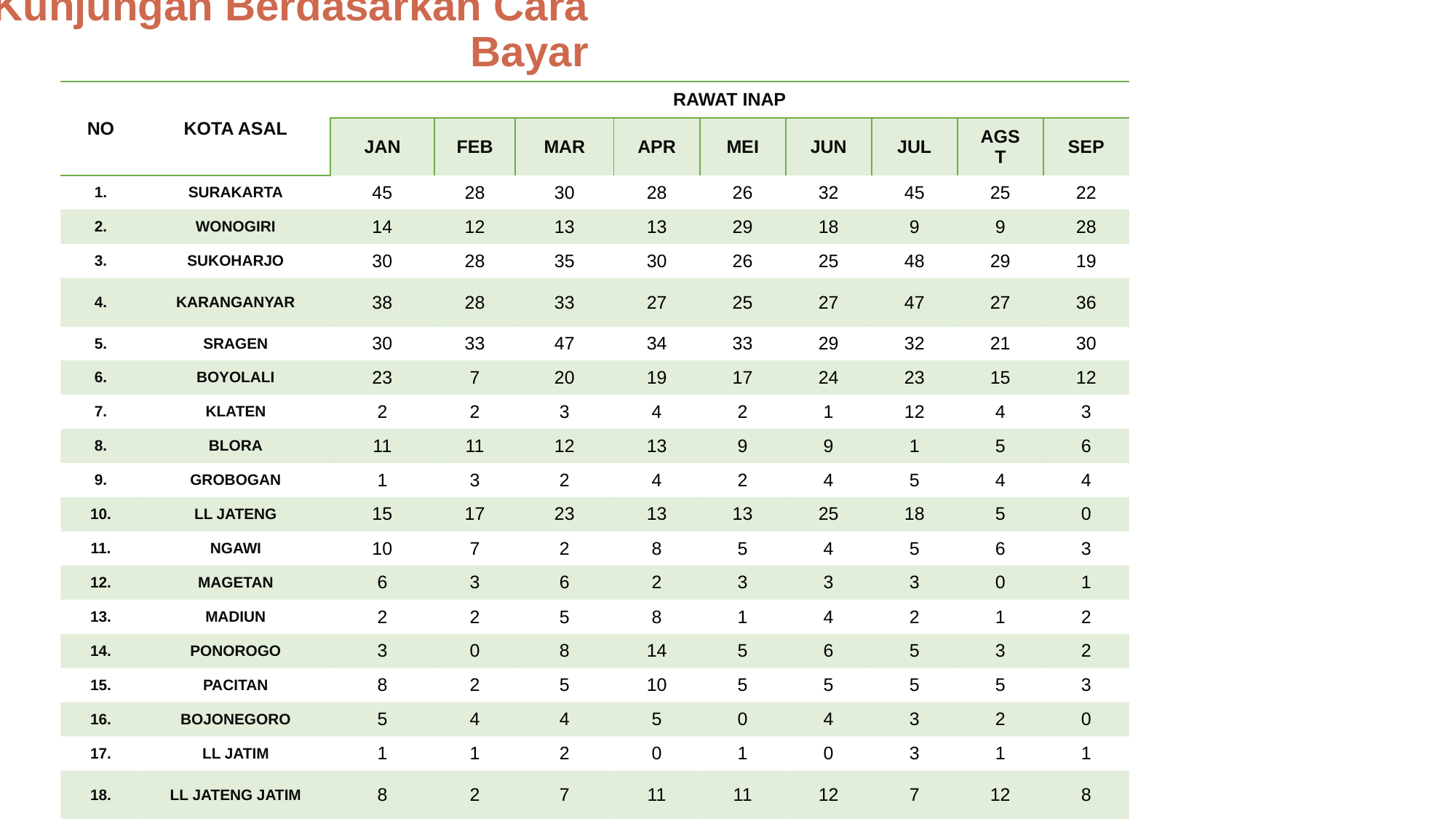

Kunjungan Berdasarkan Cara Bayar
| NO | KOTA ASAL | RAWAT INAP |  |  |  |  |  |  |  |  |
| --- | --- | --- | --- | --- | --- | --- | --- | --- | --- | --- |
|  |  | JAN | FEB | MAR | APR | MEI | JUN | JUL | AGST | SEP |
| 1. | SURAKARTA | 45 | 28 | 30 | 28 | 26 | 32 | 45 | 25 | 22 |
| 2. | WONOGIRI | 14 | 12 | 13 | 13 | 29 | 18 | 9 | 9 | 28 |
| 3. | SUKOHARJO | 30 | 28 | 35 | 30 | 26 | 25 | 48 | 29 | 19 |
| 4. | KARANGANYAR | 38 | 28 | 33 | 27 | 25 | 27 | 47 | 27 | 36 |
| 5. | SRAGEN | 30 | 33 | 47 | 34 | 33 | 29 | 32 | 21 | 30 |
| 6. | BOYOLALI | 23 | 7 | 20 | 19 | 17 | 24 | 23 | 15 | 12 |
| 7. | KLATEN | 2 | 2 | 3 | 4 | 2 | 1 | 12 | 4 | 3 |
| 8. | BLORA | 11 | 11 | 12 | 13 | 9 | 9 | 1 | 5 | 6 |
| 9. | GROBOGAN | 1 | 3 | 2 | 4 | 2 | 4 | 5 | 4 | 4 |
| 10. | LL JATENG | 15 | 17 | 23 | 13 | 13 | 25 | 18 | 5 | 0 |
| 11. | NGAWI | 10 | 7 | 2 | 8 | 5 | 4 | 5 | 6 | 3 |
| 12. | MAGETAN | 6 | 3 | 6 | 2 | 3 | 3 | 3 | 0 | 1 |
| 13. | MADIUN | 2 | 2 | 5 | 8 | 1 | 4 | 2 | 1 | 2 |
| 14. | PONOROGO | 3 | 0 | 8 | 14 | 5 | 6 | 5 | 3 | 2 |
| 15. | PACITAN | 8 | 2 | 5 | 10 | 5 | 5 | 5 | 5 | 3 |
| 16. | BOJONEGORO | 5 | 4 | 4 | 5 | 0 | 4 | 3 | 2 | 0 |
| 17. | LL JATIM | 1 | 1 | 2 | 0 | 1 | 0 | 3 | 1 | 1 |
| 18. | LL JATENG JATIM | 8 | 2 | 7 | 11 | 11 | 12 | 7 | 12 | 8 |